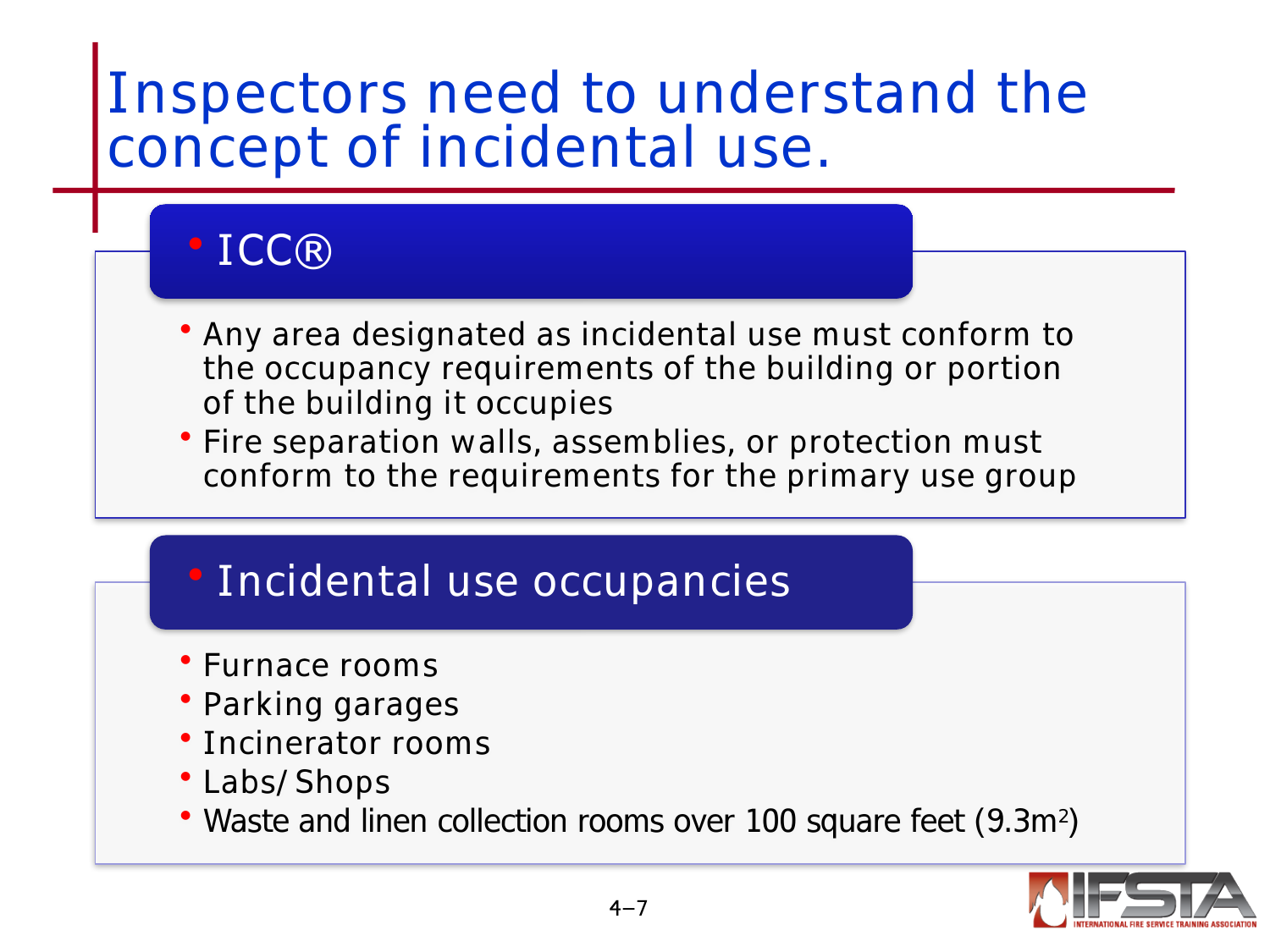

# Inspectors need to understand the concept of incidental use.
Any area designated as incidental use must conform to the occupancy requirements of the building or portion of the building it occupies
Fire separation walls, assemblies, or protection must conform to the requirements for the primary use group
ICC®
Furnace rooms
Parking garages
Incinerator rooms
Labs/Shops
Waste and linen collection rooms over 100 square feet (9.3m2)
Incidental use occupancies
4–7